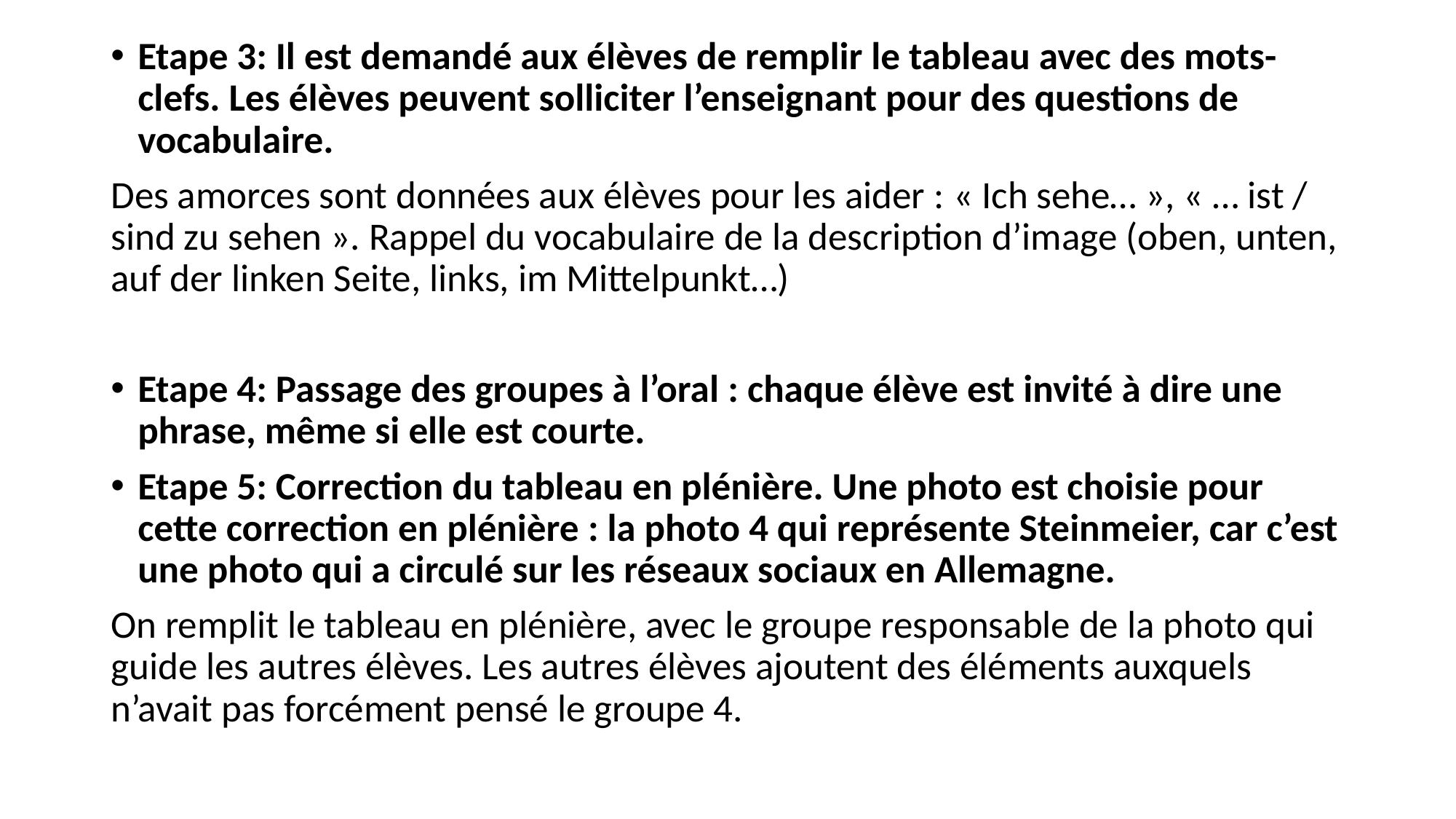

Etape 3: Il est demandé aux élèves de remplir le tableau avec des mots-clefs. Les élèves peuvent solliciter l’enseignant pour des questions de vocabulaire.
Des amorces sont données aux élèves pour les aider : « Ich sehe… », « … ist / sind zu sehen ». Rappel du vocabulaire de la description d’image (oben, unten, auf der linken Seite, links, im Mittelpunkt…)

Etape 4: Passage des groupes à l’oral : chaque élève est invité à dire une phrase, même si elle est courte.
Etape 5: Correction du tableau en plénière. Une photo est choisie pour cette correction en plénière : la photo 4 qui représente Steinmeier, car c’est une photo qui a circulé sur les réseaux sociaux en Allemagne.
On remplit le tableau en plénière, avec le groupe responsable de la photo qui guide les autres élèves. Les autres élèves ajoutent des éléments auxquels n’avait pas forcément pensé le groupe 4.